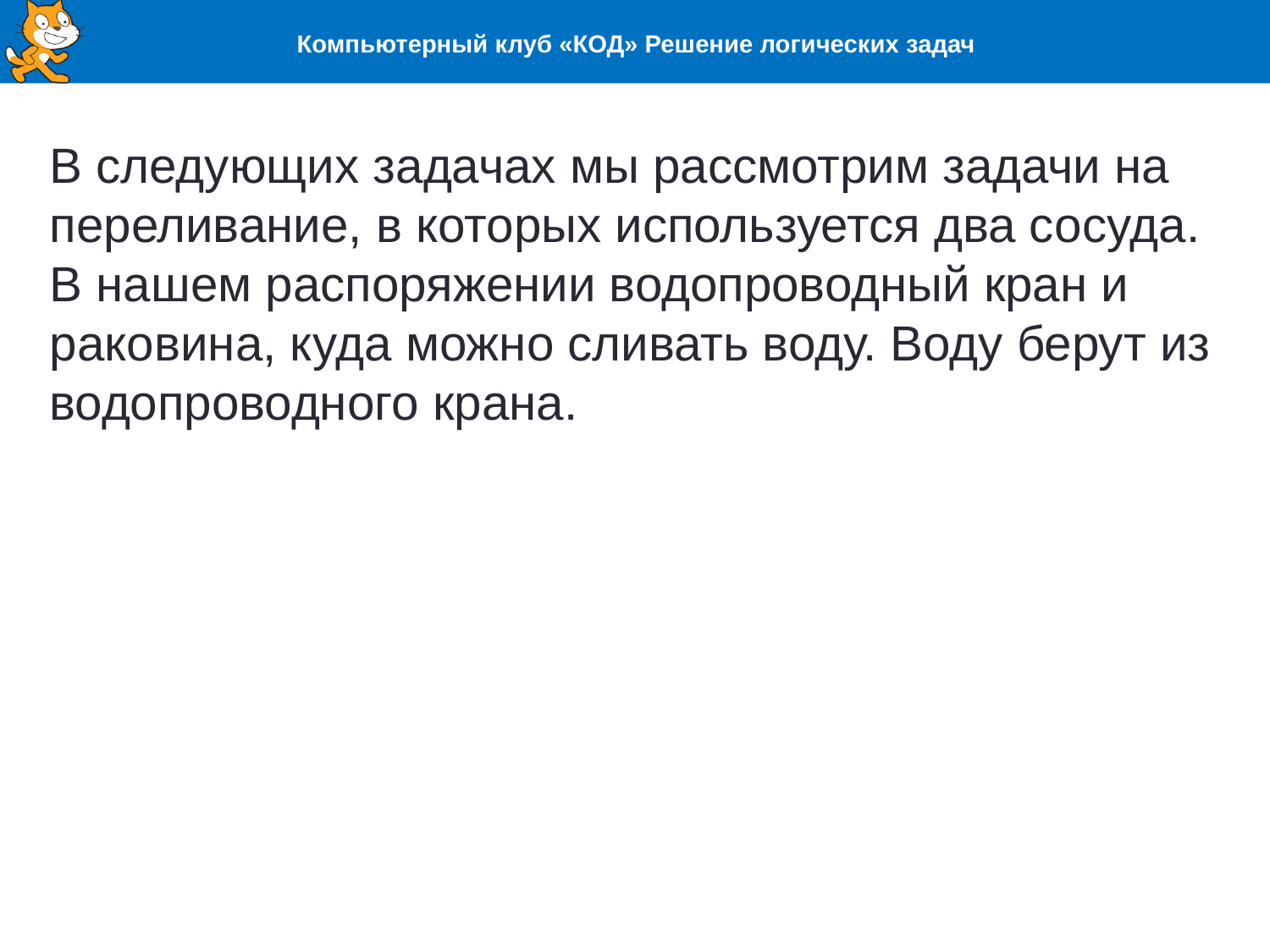

Компьютерный клуб «КОД» Решение логических задач
В следующих задачах мы рассмотрим задачи на переливание, в которых используется два сосуда. В нашем распоряжении водопроводный кран и раковина, куда можно сливать воду. Воду берут из водопроводного крана.